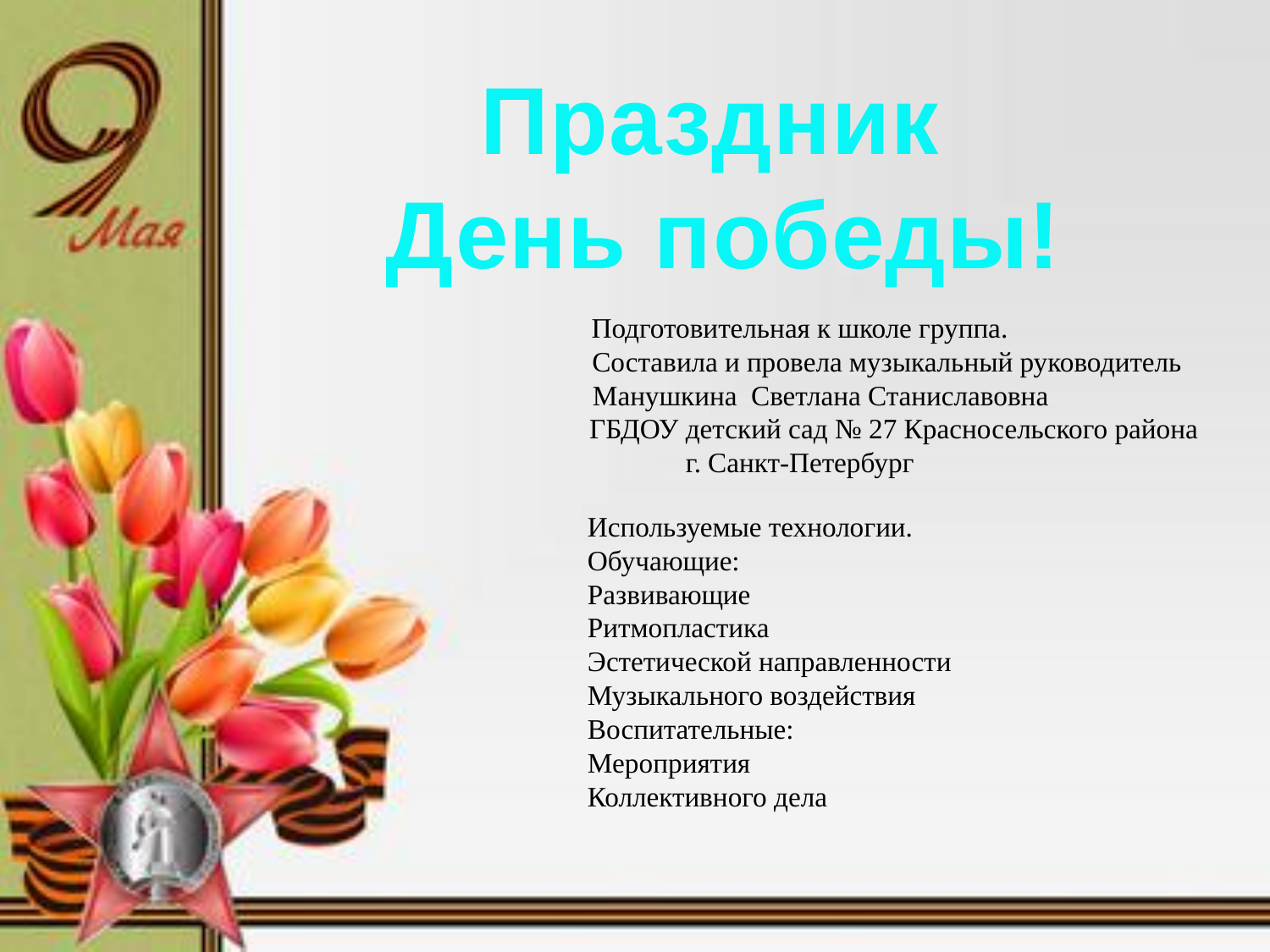

Праздник
День победы!
# Подготовительная к школе группа. Составила и провела музыкальный руководитель Манушкина  Светлана Станиславовна ГБДОУ детский сад № 27 Красносельского района г. Санкт-Петербург
Используемые технологии.
Обучающие:
Развивающие
Ритмопластика
Эстетической направленности
Музыкального воздействия
Воспитательные:
Мероприятия
Коллективного дела